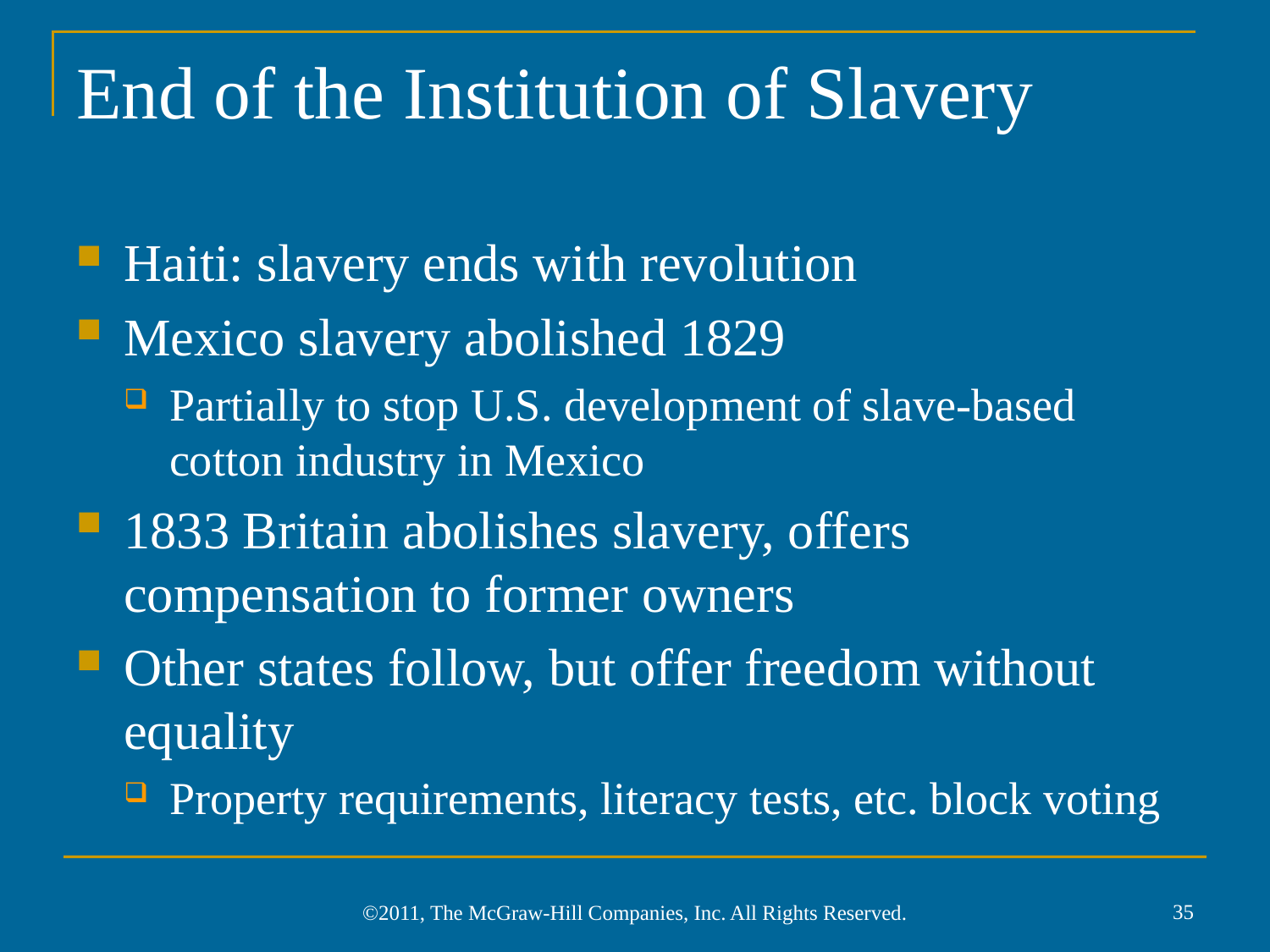

# End of the Institution of Slavery
Haiti: slavery ends with revolution
Mexico slavery abolished 1829
Partially to stop U.S. development of slave-based cotton industry in Mexico
1833 Britain abolishes slavery, offers compensation to former owners
Other states follow, but offer freedom without equality
Property requirements, literacy tests, etc. block voting
35
©2011, The McGraw-Hill Companies, Inc. All Rights Reserved.